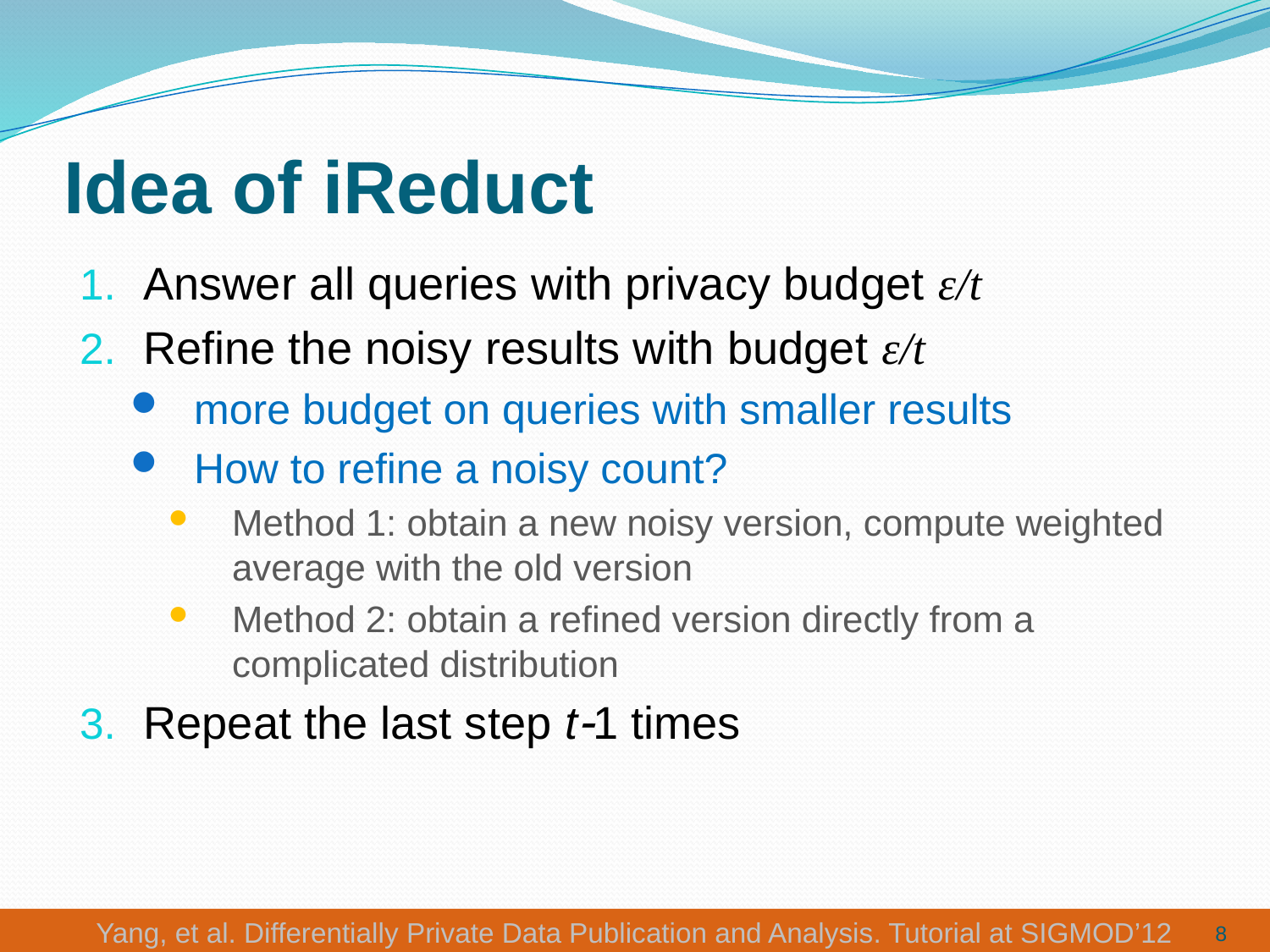

# Idea of iReduct
Answer all queries with privacy budget ε/t
Refine the noisy results with budget ε/t
more budget on queries with smaller results
How to refine a noisy count?
Method 1: obtain a new noisy version, compute weighted average with the old version
Method 2: obtain a refined version directly from a complicated distribution
Repeat the last step t−1 times

8